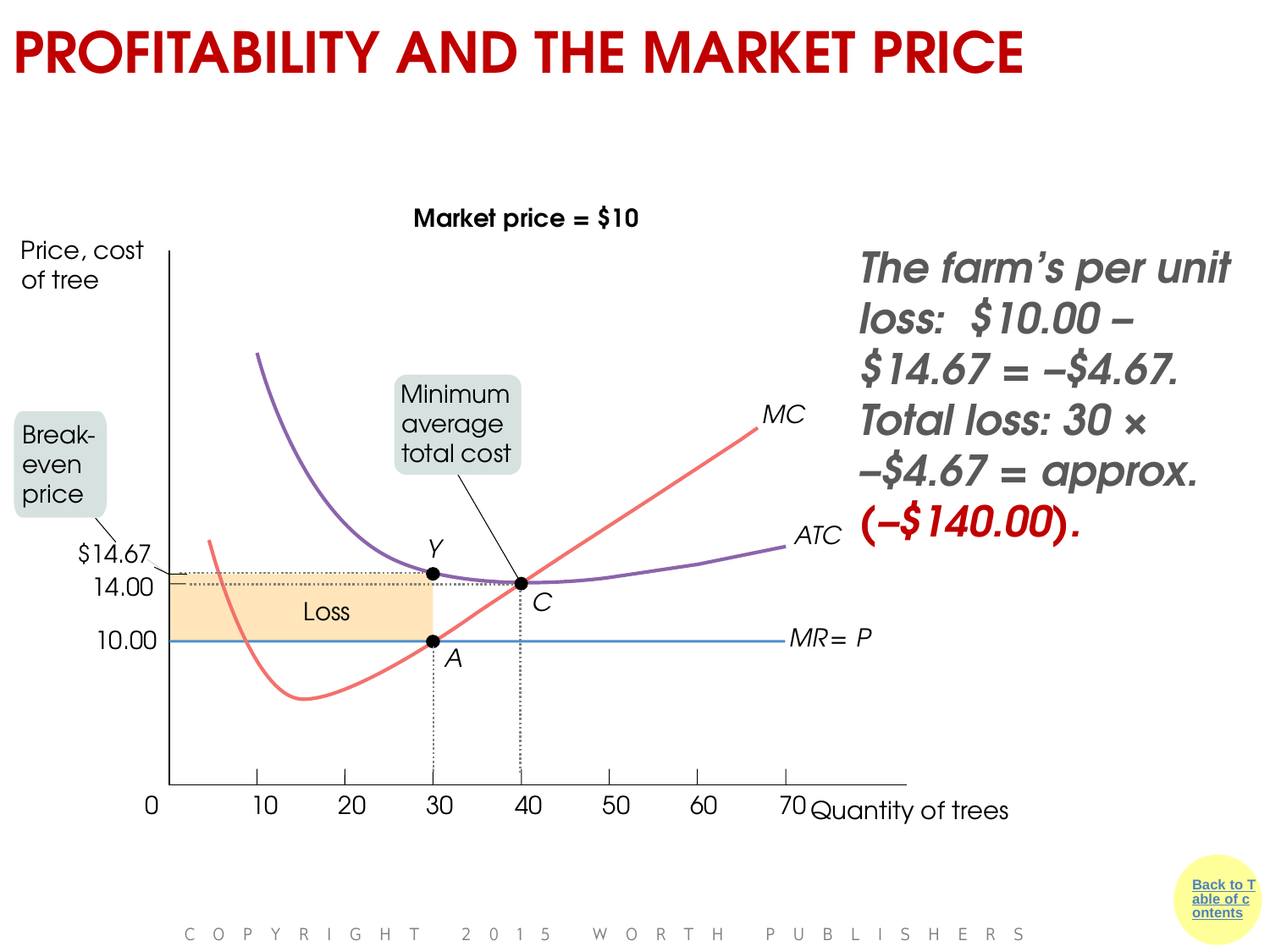

# PROFITABILITY AND THE MARKET PRICE
Market price = $10
Price, cost of tree
The farm’s per unit loss:  $10.00 – $14.67 = –$4.67.
Total loss: 30 ×
–$4.67 = approx.
(–$140.00).

Minimum average total cost
MC

Break- even price

ATC
Y
$14.67

14.00

C
Loss
MR
=
 P
10.00

A

0
10
20
30
40
50
60
70
Quantity of trees
Copyright 2015 Worth Publishers